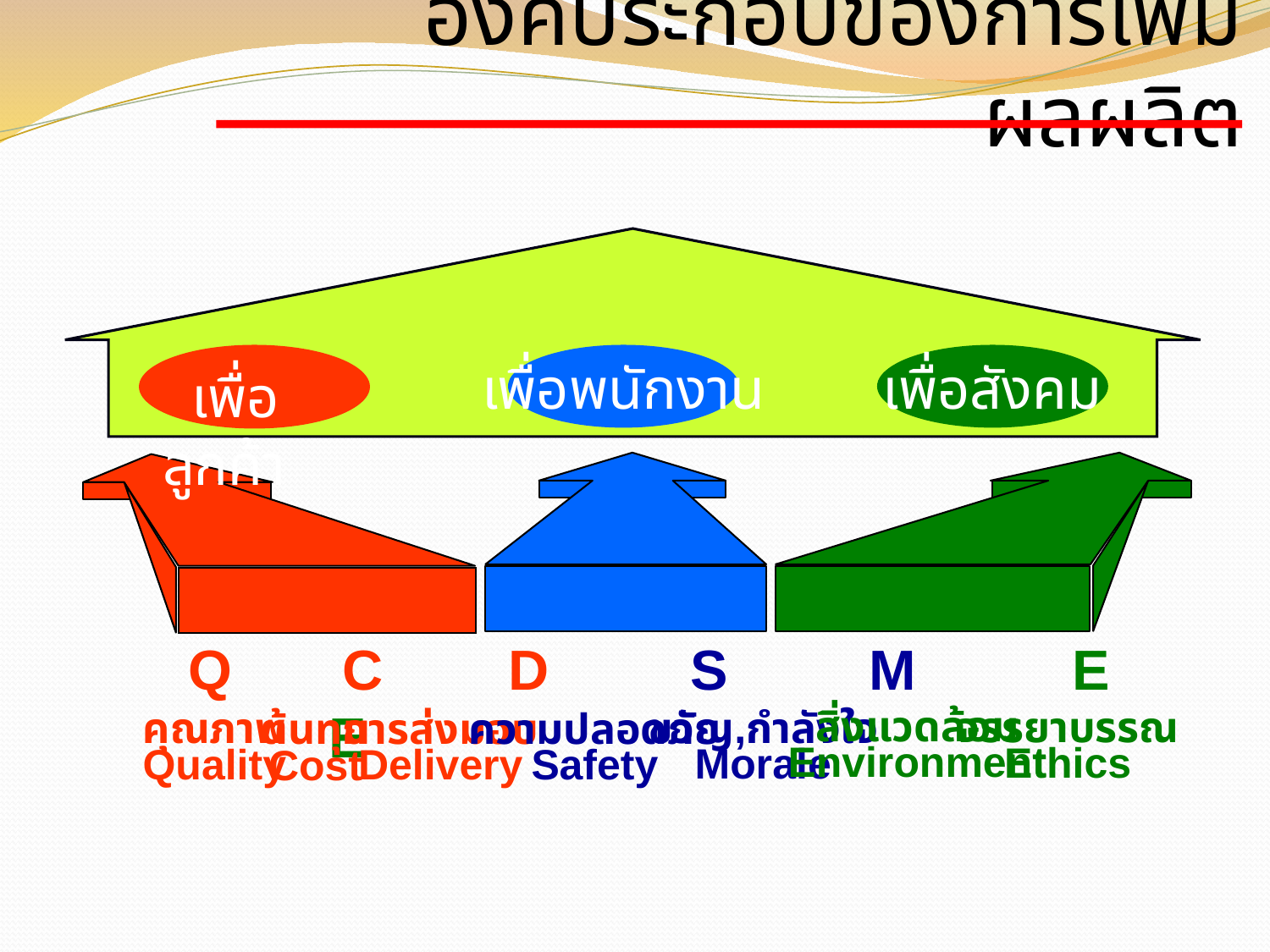

องค์ประกอบของการเพิ่มผลผลิต

เพื่อพนักงาน
เพื่อสังคม
  เพื่อลูกค้า

Q       C        D         S         M          E           E
สิ่งแวดล้อม
Environment
จรรยาบรรณ
Ethics
ขวัญ,กำลังใจ
Morale
คุณภาพ
Quality
ความปลอดภัย
Safety
การส่งมอบ
Delivery
ต้นทุน
Cost